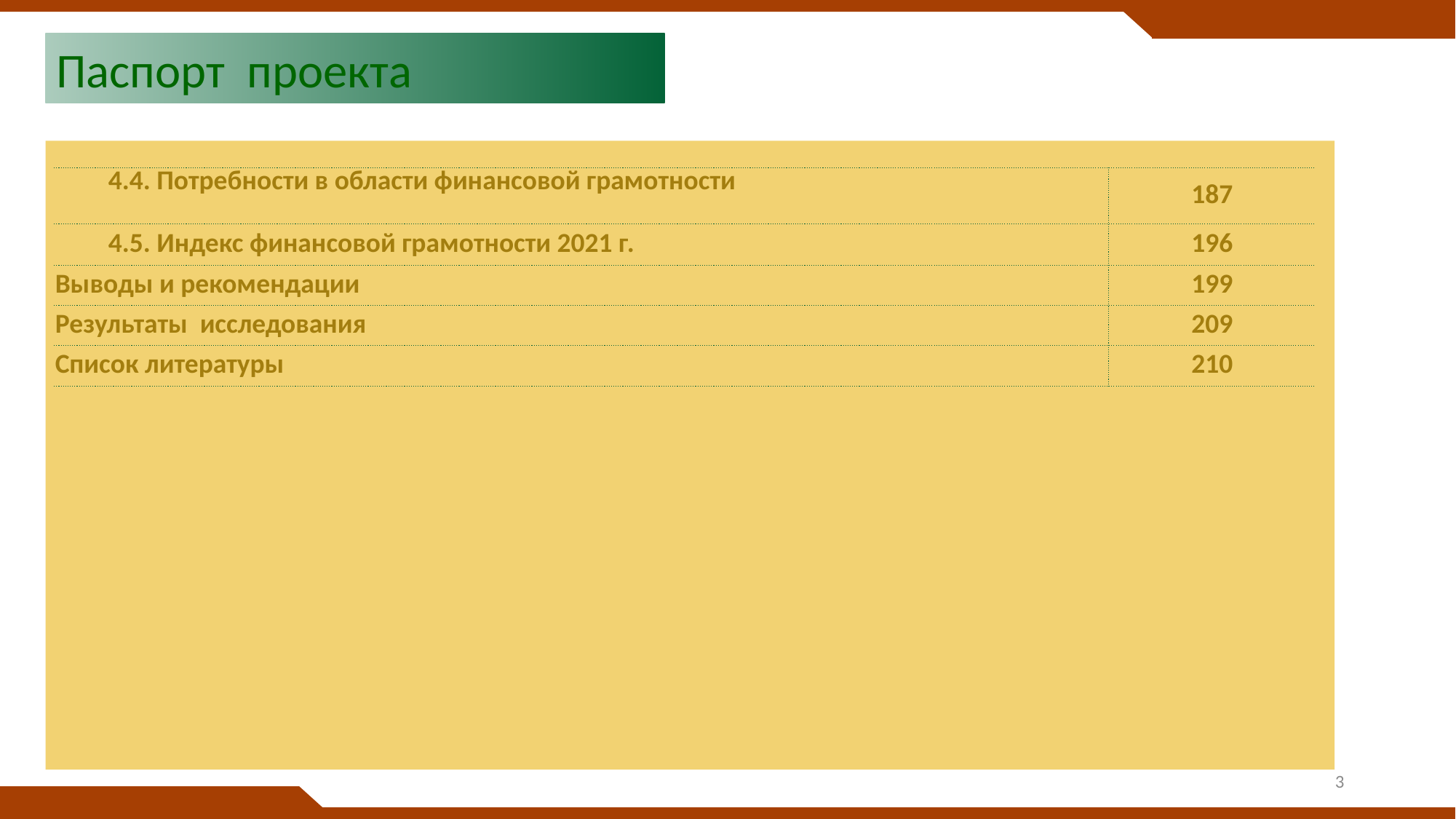

Паспорт  проекта
| 4.4. Потребности в области финансовой грамотности | 187 |
| --- | --- |
| 4.5. Индекс финансовой грамотности 2021 г. | 196 |
| Выводы и рекомендации | 199 |
| Результаты исследования | 209 |
| Список литературы | 210 |
3